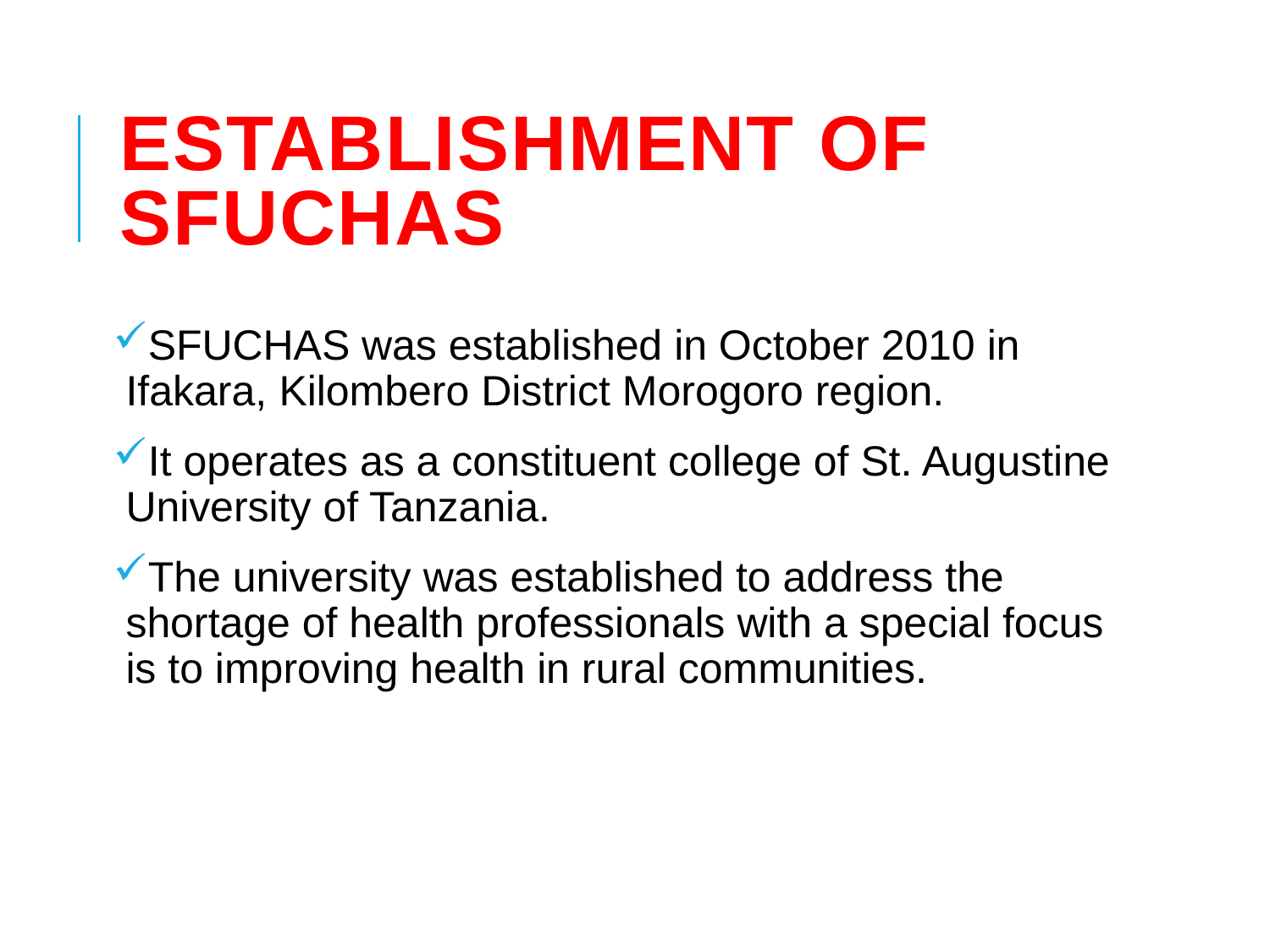

# Establishment of SFUCHAS
SFUCHAS was established in October 2010 in Ifakara, Kilombero District Morogoro region.
It operates as a constituent college of St. Augustine University of Tanzania.
The university was established to address the shortage of health professionals with a special focus is to improving health in rural communities.